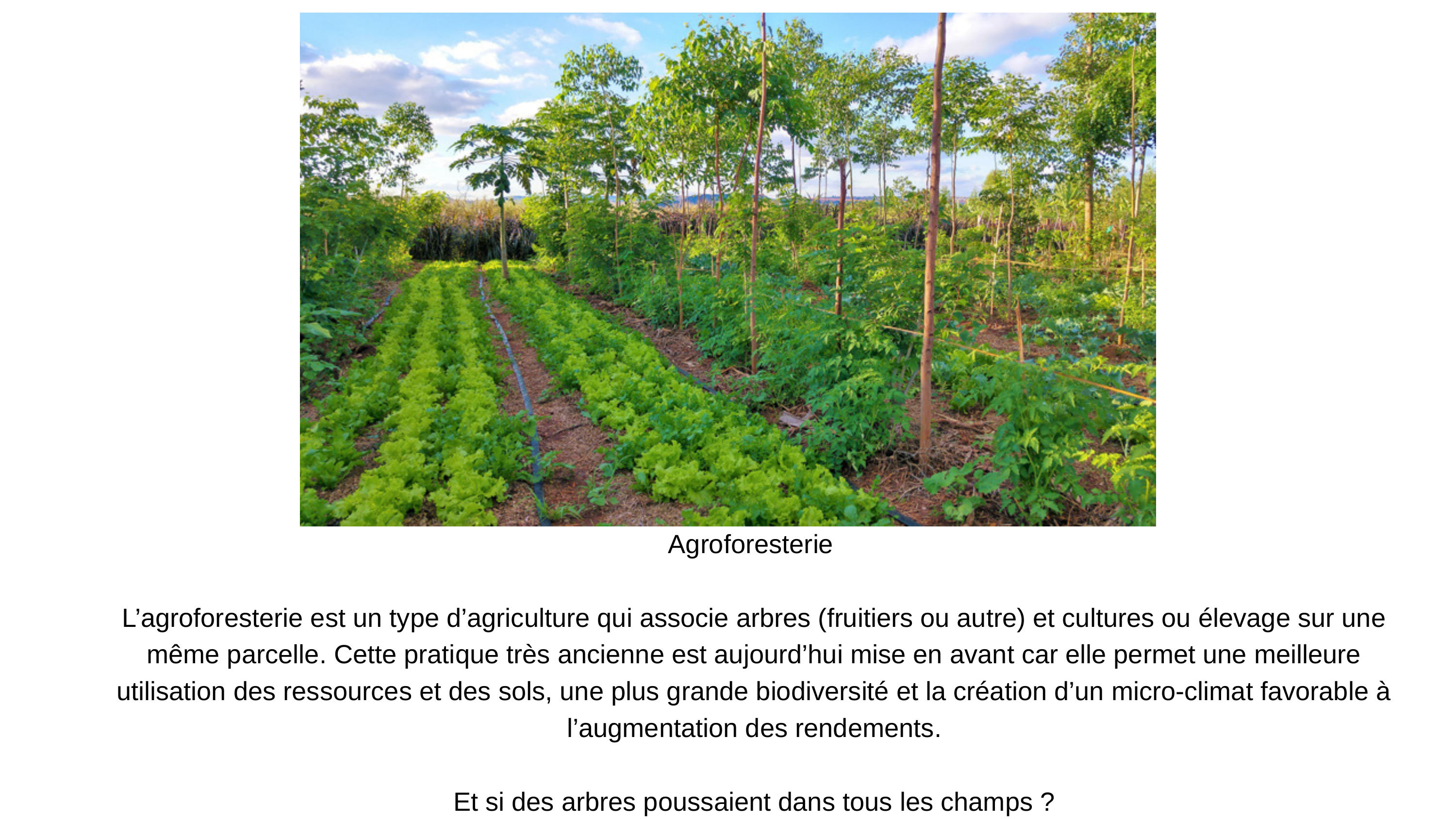

Agroforesterie

L’agroforesterie est un type d’agriculture qui associe arbres (fruitiers ou autre) et cultures ou élevage sur une même parcelle. Cette pratique très ancienne est aujourd’hui mise en avant car elle permet une meilleure utilisation des ressources et des sols, une plus grande biodiversité et la création d’un micro-climat favorable à l’augmentation des rendements.

Et si des arbres poussaient dans tous les champs ?